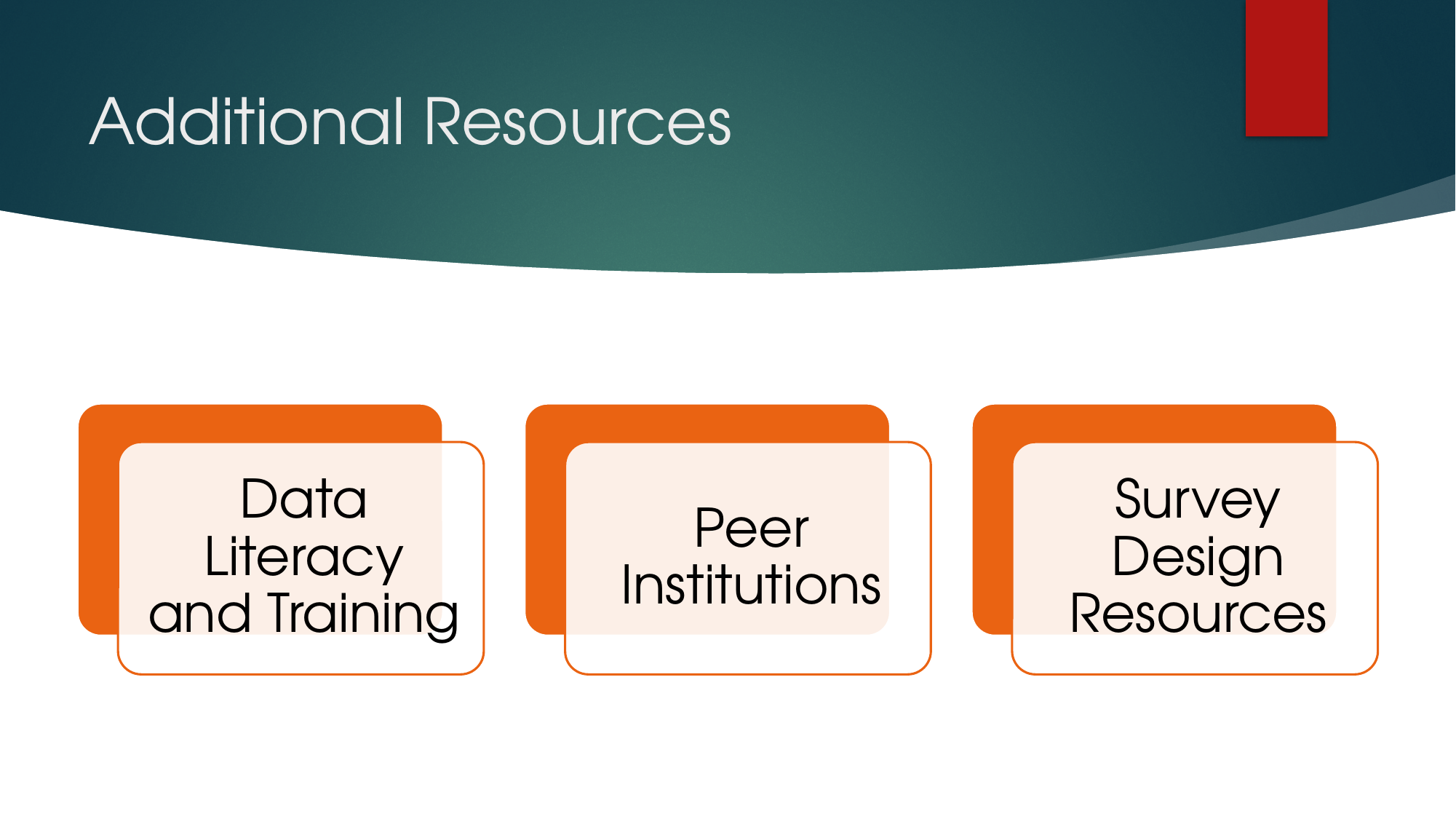

# Additional Resources

Data Literacy and Training
Peer Institutions
Survey Design Resources